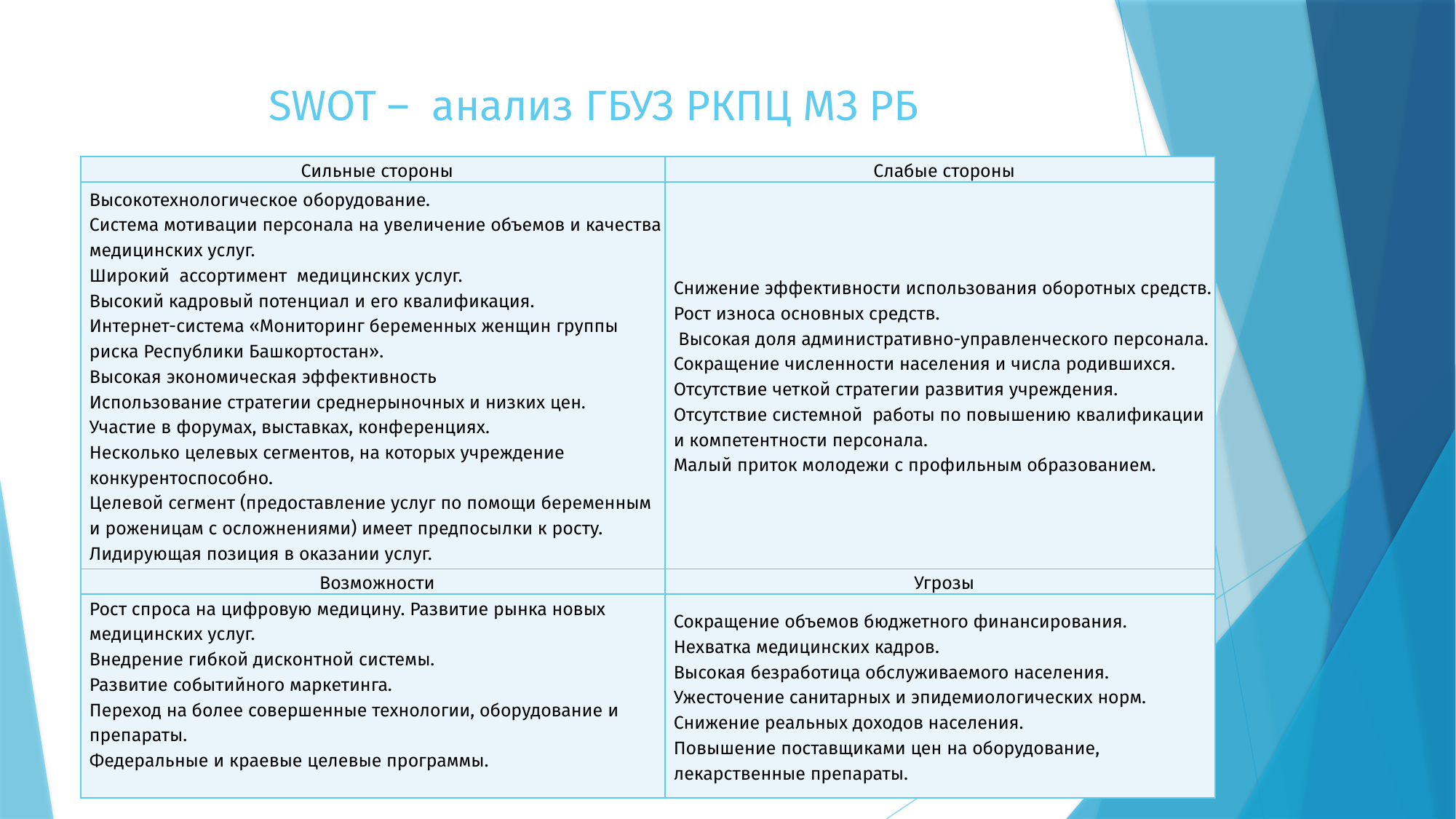

# SWOT –  анализ ГБУЗ РКПЦ МЗ РБ
| Сильные стороны | Слабые стороны |
| --- | --- |
| Высокотехнологическое оборудование. Система мотивации персонала на увеличение объемов и качества медицинских услуг. Широкий ассортимент медицинских услуг. Высокий кадровый потенциал и его квалификация. Интернет-система «Мониторинг беременных женщин группы риска Республики Башкортостан». Высокая экономическая эффективность Использование стратегии среднерыночных и низких цен. Участие в форумах, выставках, конференциях. Несколько целевых сегментов, на которых учреждение конкурентоспособно. Целевой сегмент (предоставление услуг по помощи беременным и роженицам с осложнениями) имеет предпосылки к росту. Лидирующая позиция в оказании услуг. | Снижение эффективности использования оборотных средств. Рост износа основных средств. Высокая доля административно-управленческого персонала. Сокращение численности населения и числа родившихся. Отсутствие четкой стратегии развития учреждения. Отсутствие системной работы по повышению квалификации и компетентности персонала. Малый приток молодежи с профильным образованием. |
| Возможности | Угрозы |
| Рост спроса на цифровую медицину. Развитие рынка новых медицинских услуг. Внедрение гибкой дисконтной системы. Развитие событийного маркетинга. Переход на более совершенные технологии, оборудование и препараты. Федеральные и краевые целевые программы. | Сокращение объемов бюджетного финансирования. Нехватка медицинских кадров. Высокая безработица обслуживаемого населения. Ужесточение санитарных и эпидемиологических норм. Снижение реальных доходов населения. Повышение поставщиками цен на оборудование, лекарственные препараты. |